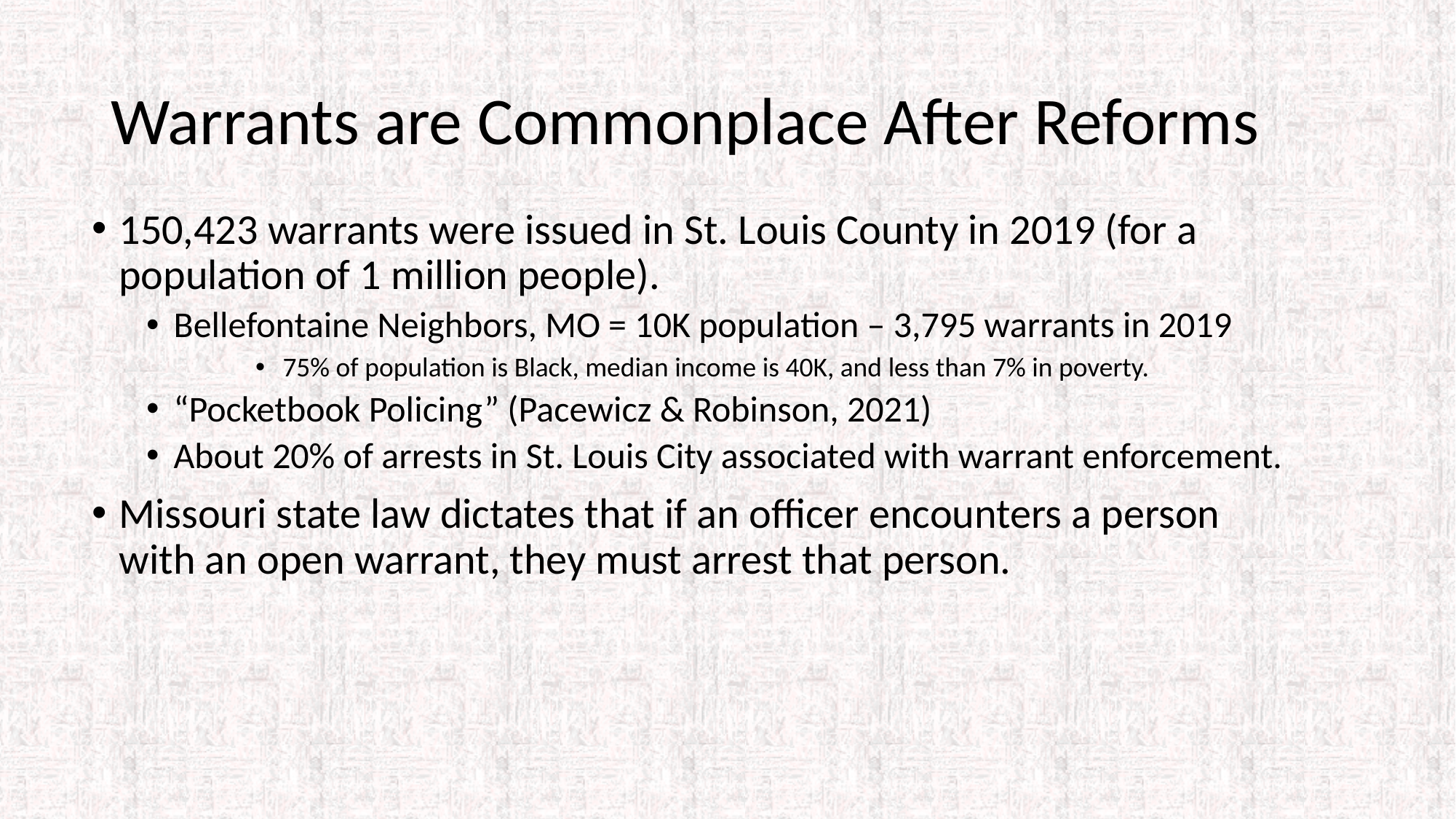

# Warrants are Commonplace After Reforms
150,423 warrants were issued in St. Louis County in 2019 (for a population of 1 million people).
Bellefontaine Neighbors, MO = 10K population – 3,795 warrants in 2019
75% of population is Black, median income is 40K, and less than 7% in poverty.
“Pocketbook Policing” (Pacewicz & Robinson, 2021)
About 20% of arrests in St. Louis City associated with warrant enforcement.
Missouri state law dictates that if an officer encounters a person with an open warrant, they must arrest that person.